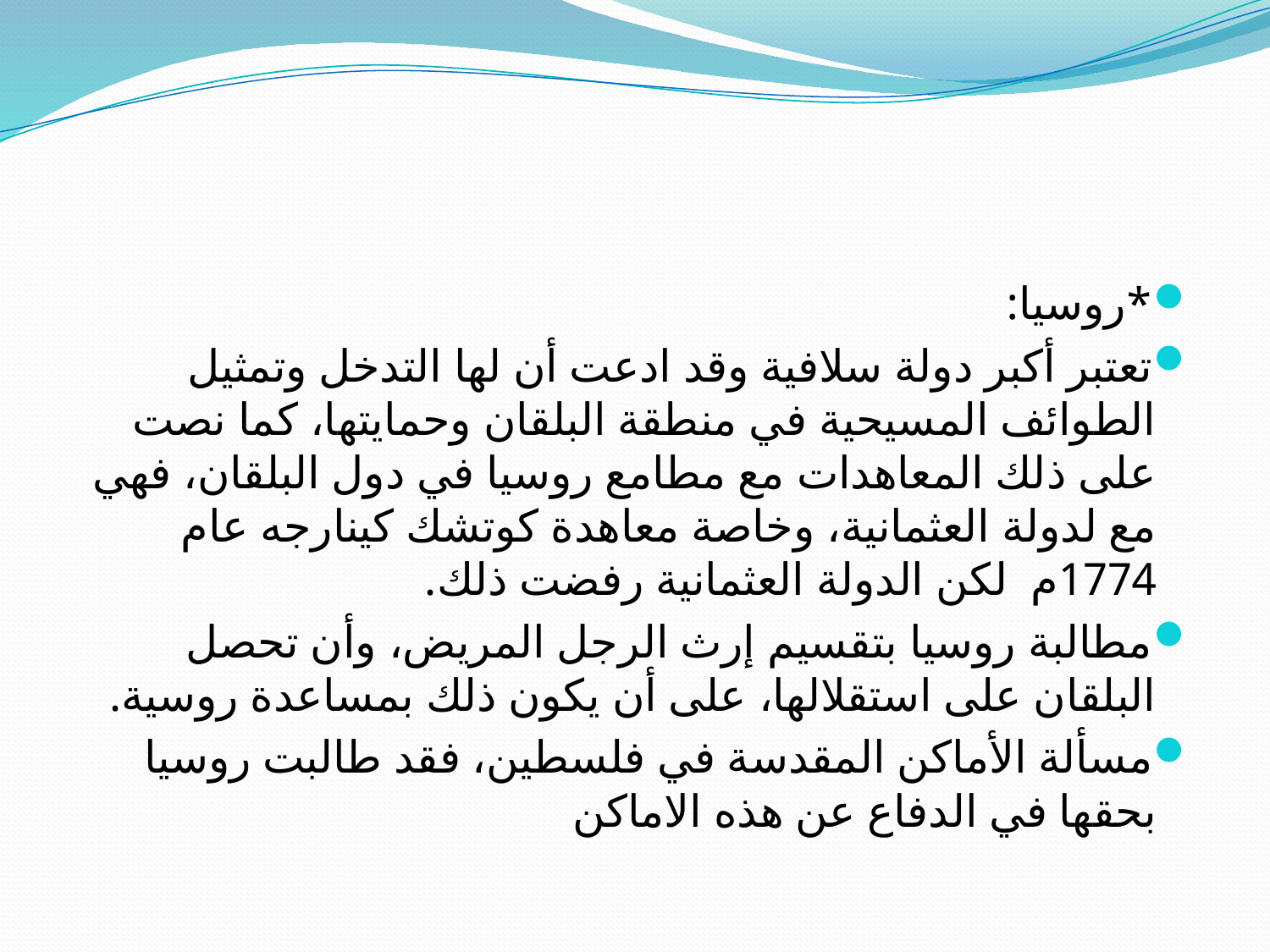

#
*روسيا:
تعتبر أكبر دولة سلافية وقد ادعت أن لها التدخل وتمثيل الطوائف المسيحية في منطقة البلقان وحمايتها، كما نصت على ذلك المعاهدات مع مطامع روسيا في دول البلقان، فهي مع لدولة العثمانية، وخاصة معاهدة كوتشك كينارجه عام 1774م  لكن الدولة العثمانية رفضت ذلك.
مطالبة روسيا بتقسيم إرث الرجل المريض، وأن تحصل البلقان على استقلالها، على أن يكون ذلك بمساعدة روسية.
مسألة الأماكن المقدسة في فلسطين، فقد طالبت روسيا بحقها في الدفاع عن هذه الاماكن